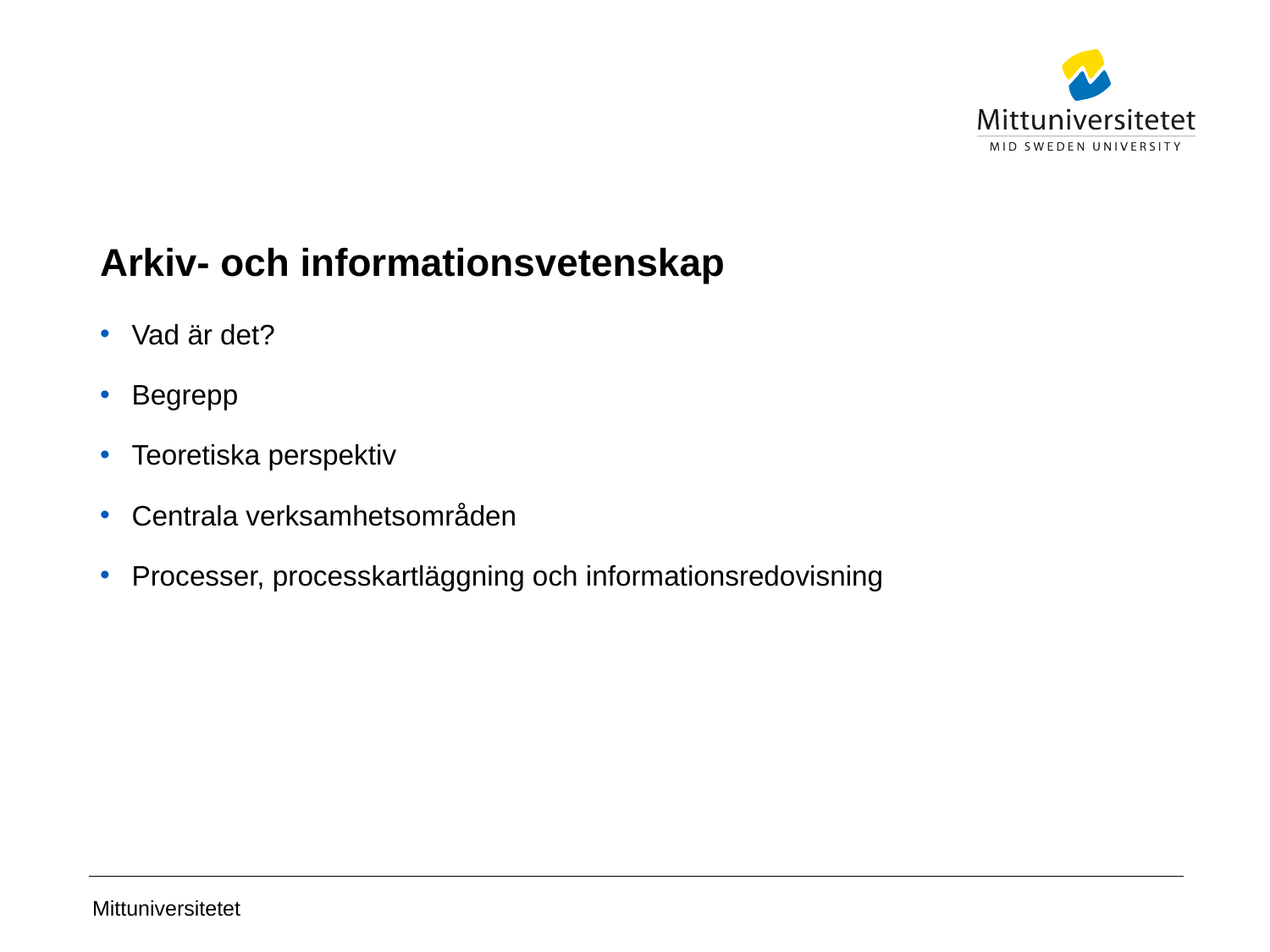

# Arkiv- och informationsvetenskap
Vad är det?
Begrepp
Teoretiska perspektiv
Centrala verksamhetsområden
Processer, processkartläggning och informationsredovisning